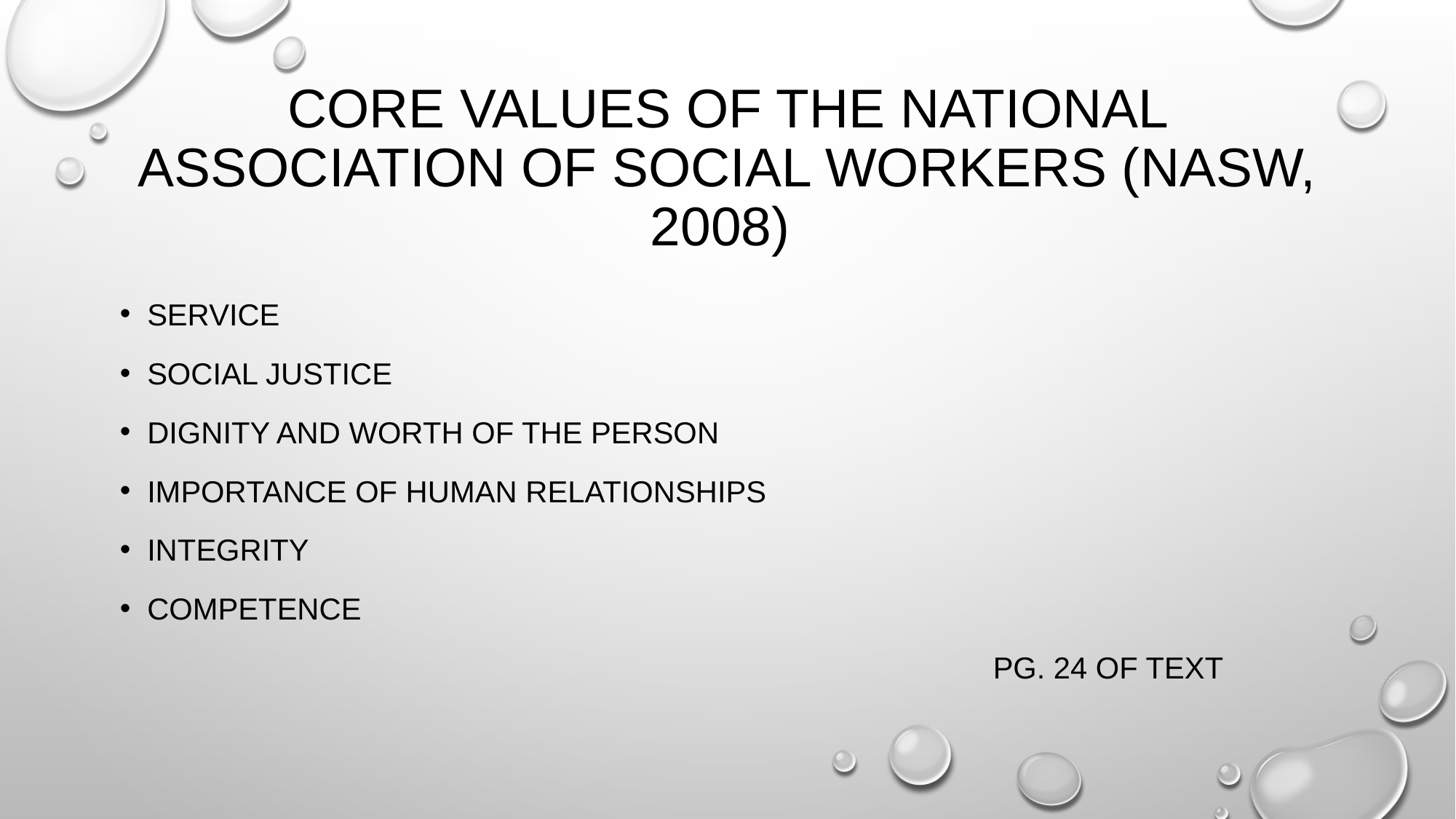

# Core values of the National Association of social workers (NASW, 2008)
Service
Social justice
Dignity and worth of the person
Importance of human relationships
Integrity
Competence
								pg. 24 of text